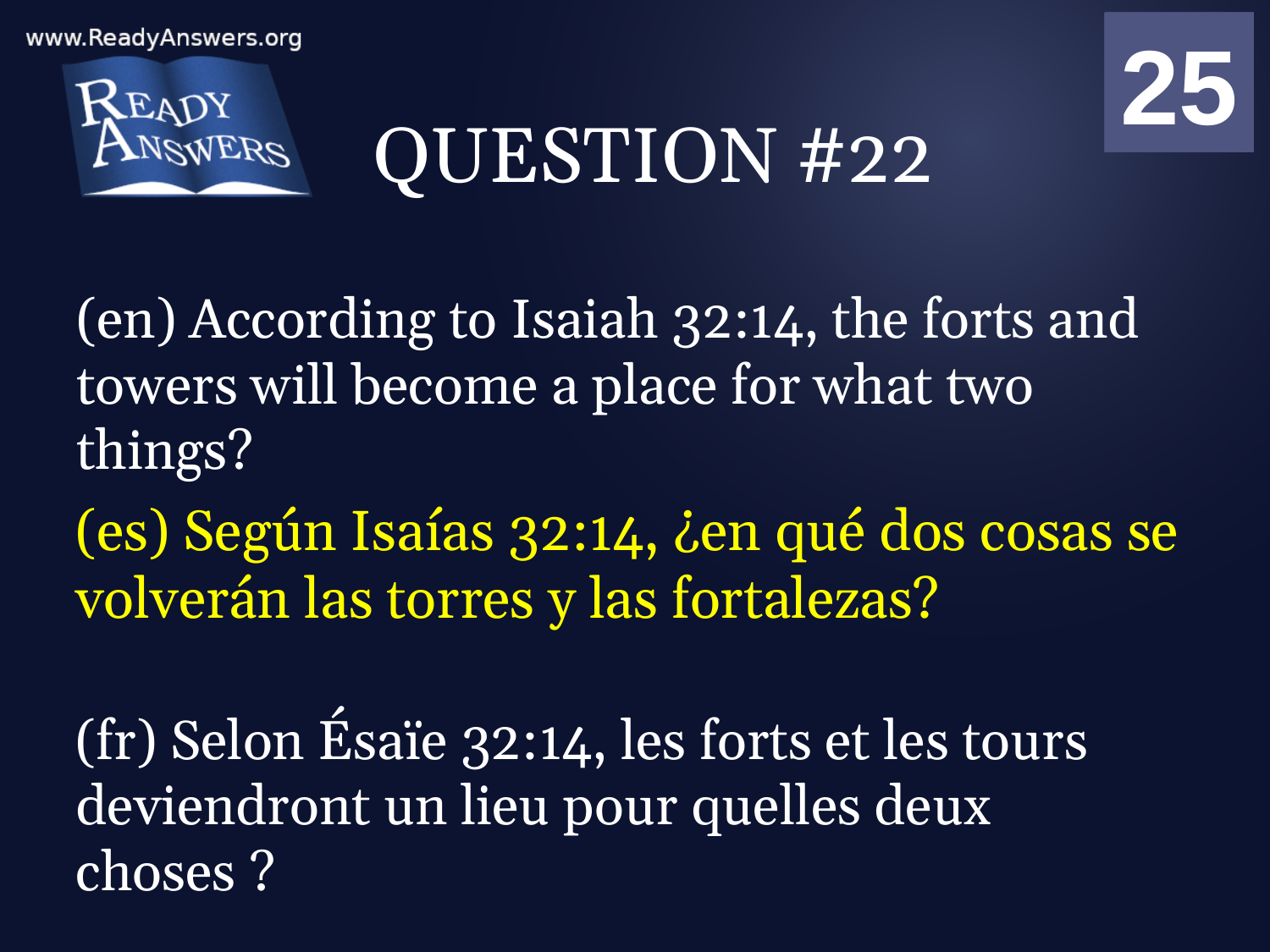

01
02
03
04
05
06
07
08
09
10
11
12
13
14
15
16
17
18
19
20
21
22
23
24
25
00
# QUESTION #22
(en) According to Isaiah 32:14, the forts and towers will become a place for what two things?
(es) Según Isaías 32:14, ¿en qué dos cosas se volverán las torres y las fortalezas?
(fr) Selon Ésaïe 32:14, les forts et les tours deviendront un lieu pour quelles deux choses ?